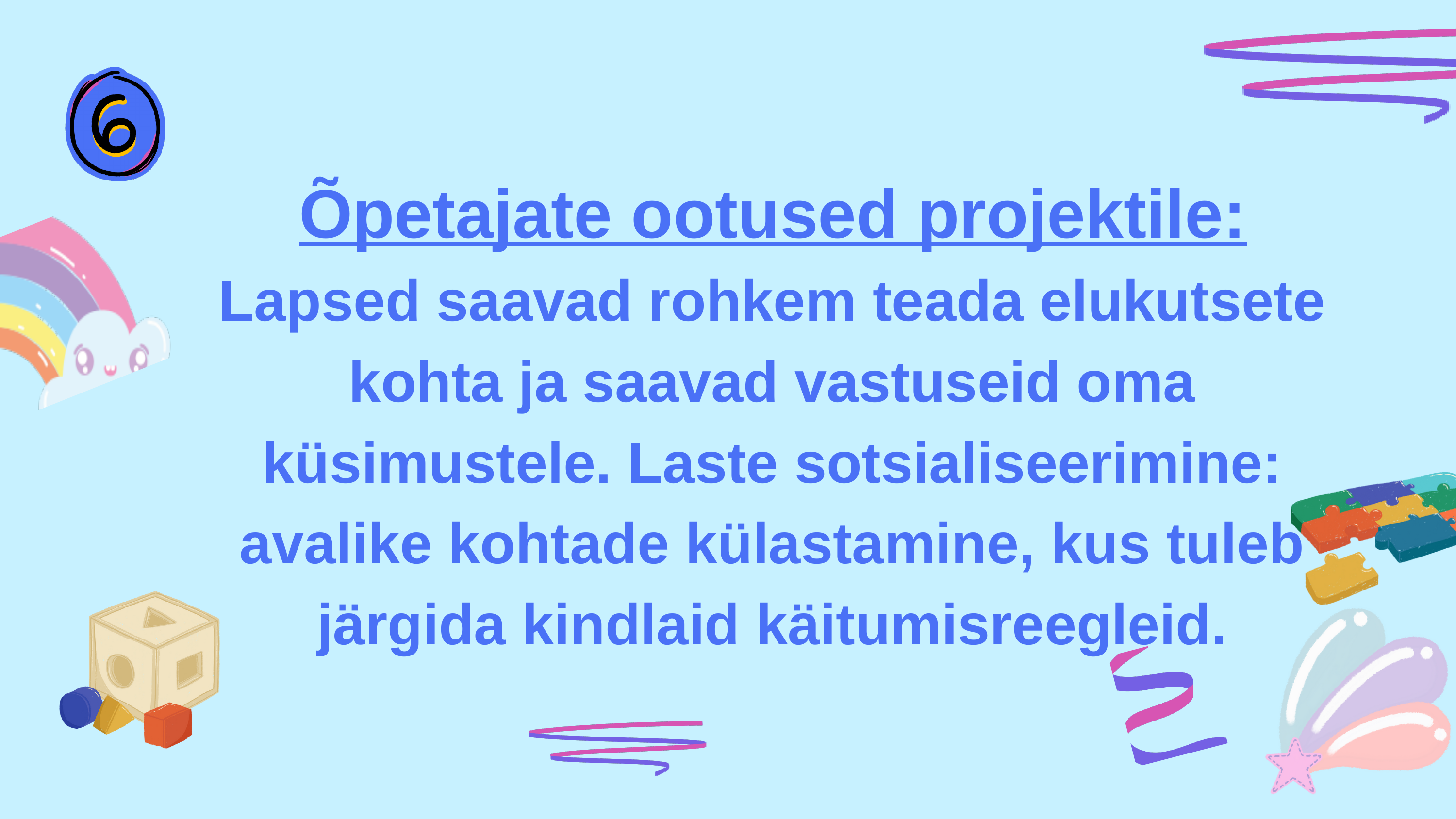

Õpetajate ootused projektile:
Lapsed saavad rohkem teada elukutsete kohta ja saavad vastuseid oma küsimustele. Laste sotsialiseerimine: avalike kohtade külastamine, kus tuleb järgida kindlaid käitumisreegleid.